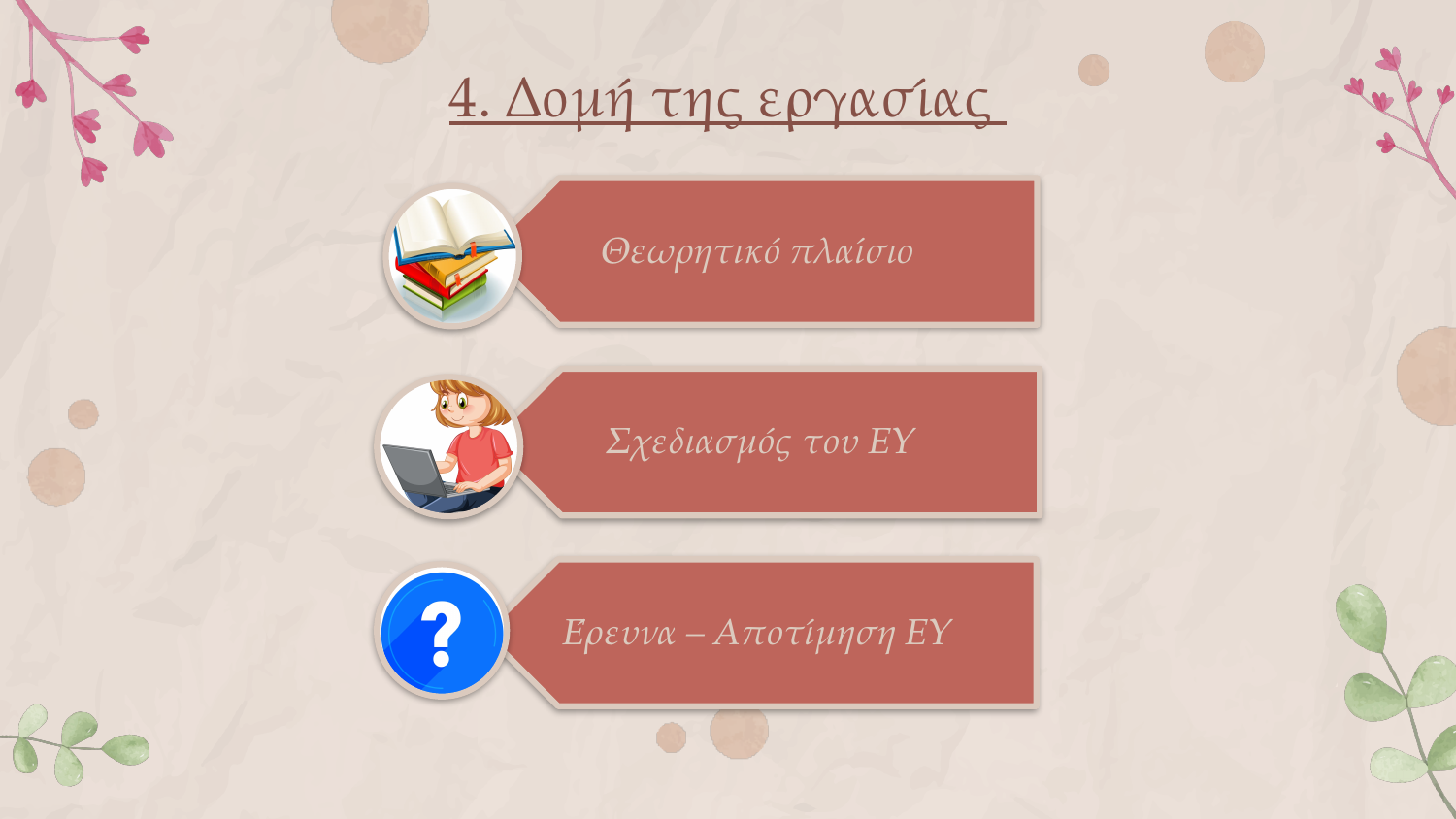

4. Δομή της εργασίας
Θεωρητικό πλαίσιο
Σχεδιασμός του ΕΥ
Έρευνα – Αποτίμηση ΕΥ